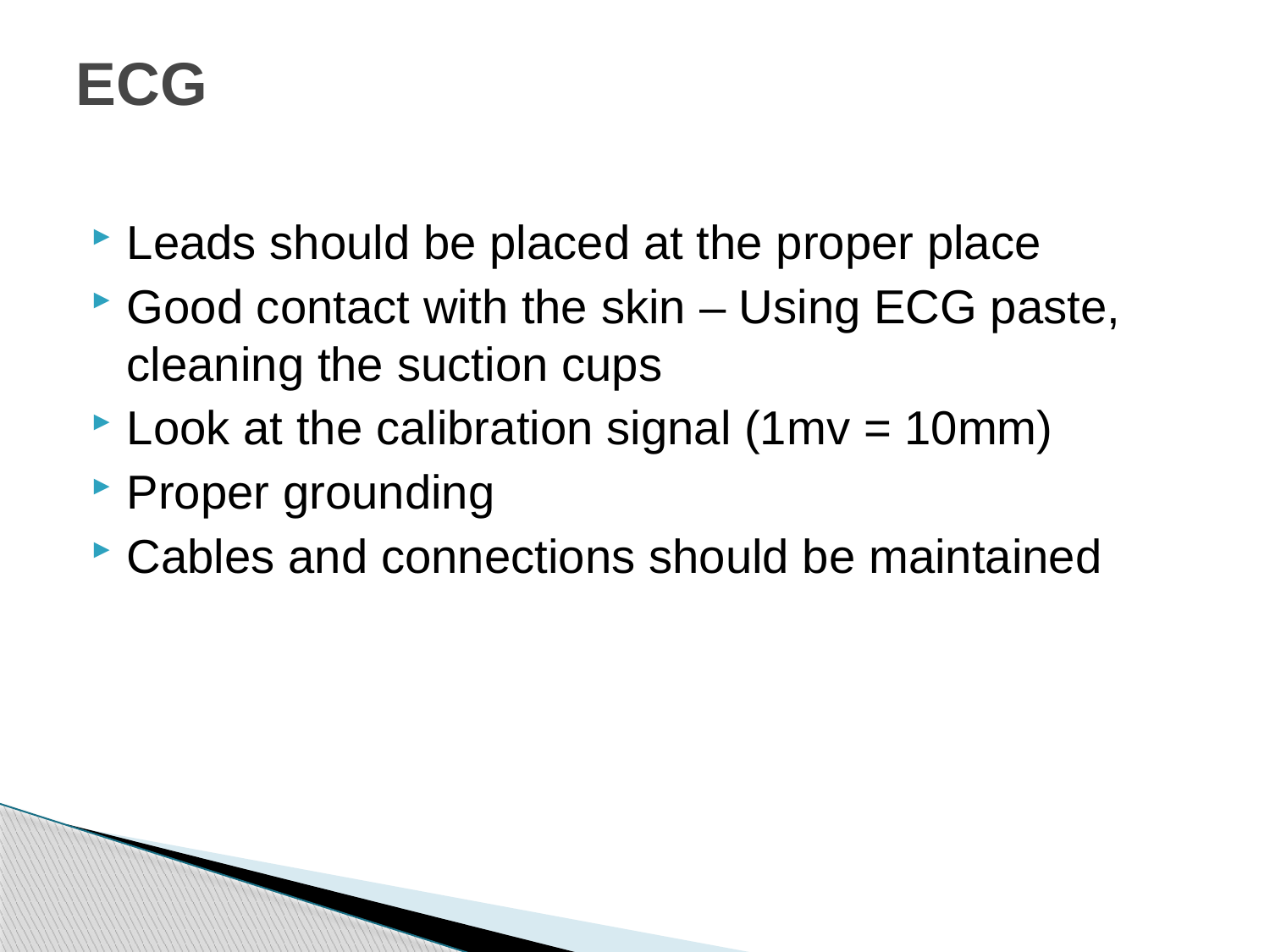

# ECG
Leads should be placed at the proper place
Good contact with the skin – Using ECG paste, cleaning the suction cups
Look at the calibration signal (1mv = 10mm)
Proper grounding
Cables and connections should be maintained